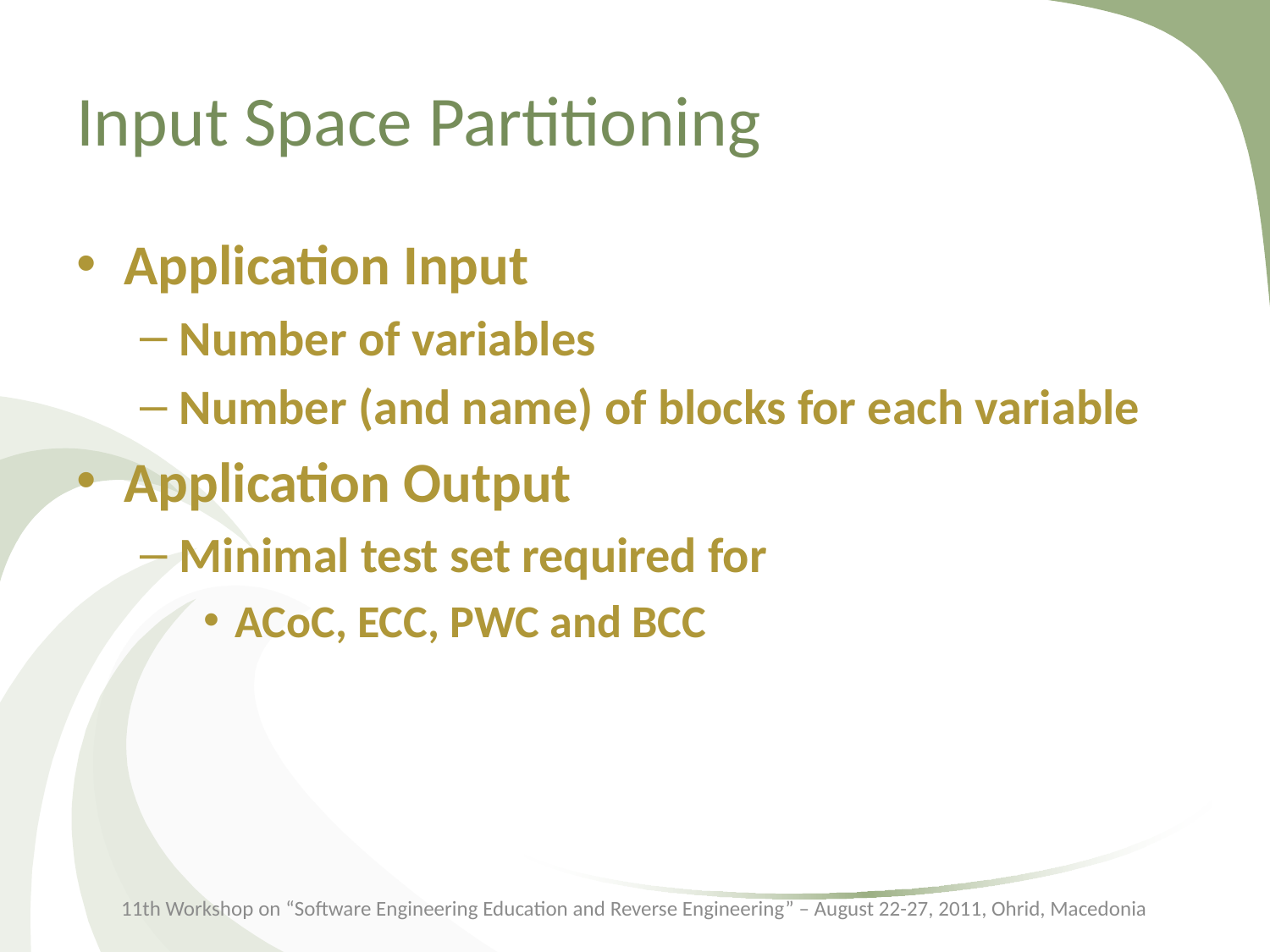

# Input Space Partitioning
Application Input
Number of variables
Number (and name) of blocks for each variable
Application Output
Minimal test set required for
ACoC, ECC, PWC and BCC

11th Workshop on “Software Engineering Education and Reverse Engineering” – August 22-27, 2011, Ohrid, Macedonia